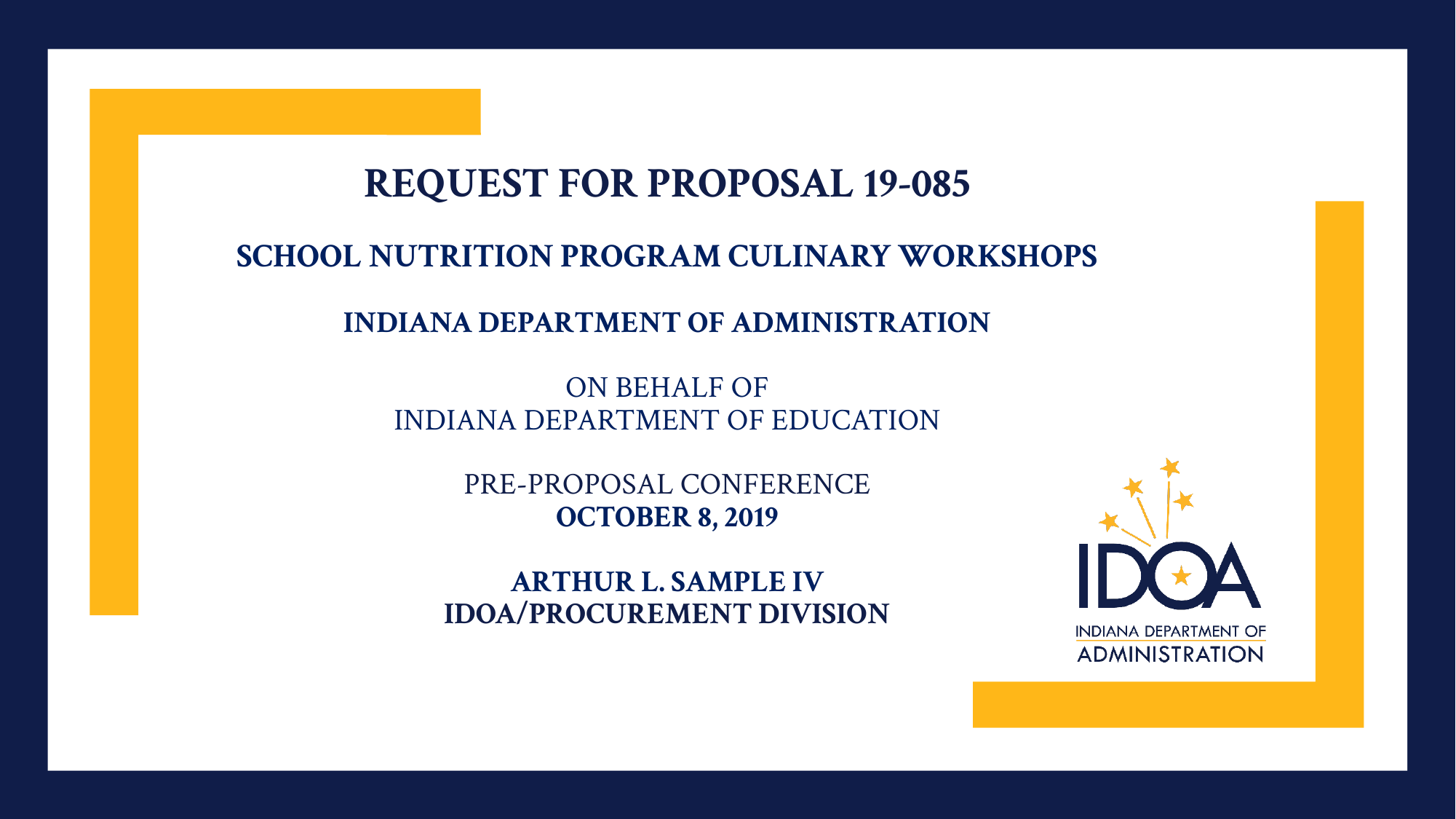

# Request for Proposal 19-085 School Nutrition Program Culinary Workshops Indiana Department of Administration On Behalf Of Indiana Department of Education Pre-Proposal Conference October 8, 2019 Arthur L. Sample IV IDOA/Procurement Division